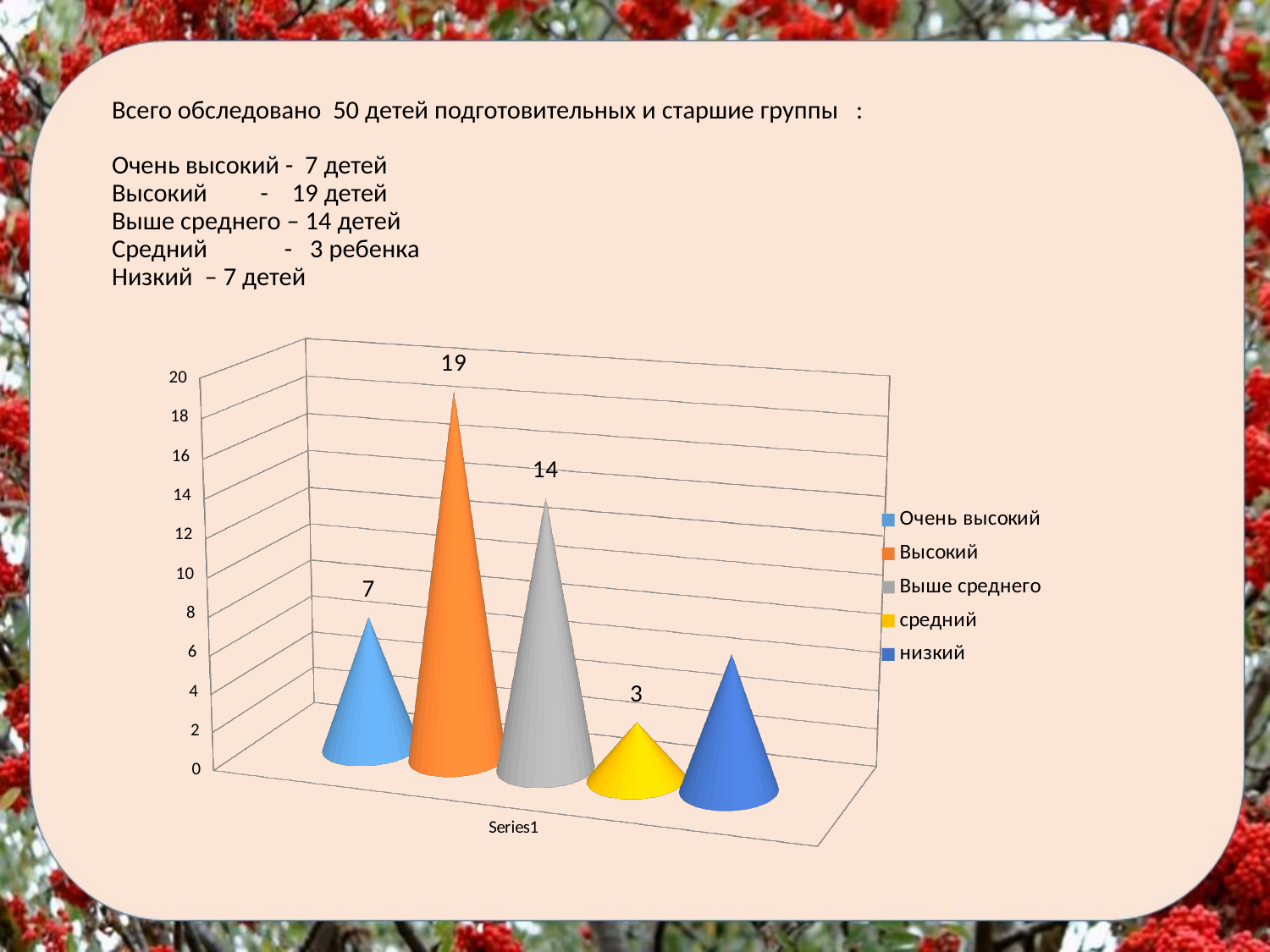

# Всего обследовано  50 детей подготовительных и старшие группы   : Очень высокий -  7 детей Высокий         -    19 детей Выше среднего – 14 детей Средний             -   3 ребенка Низкий  – 7 детей

[unsupported chart]